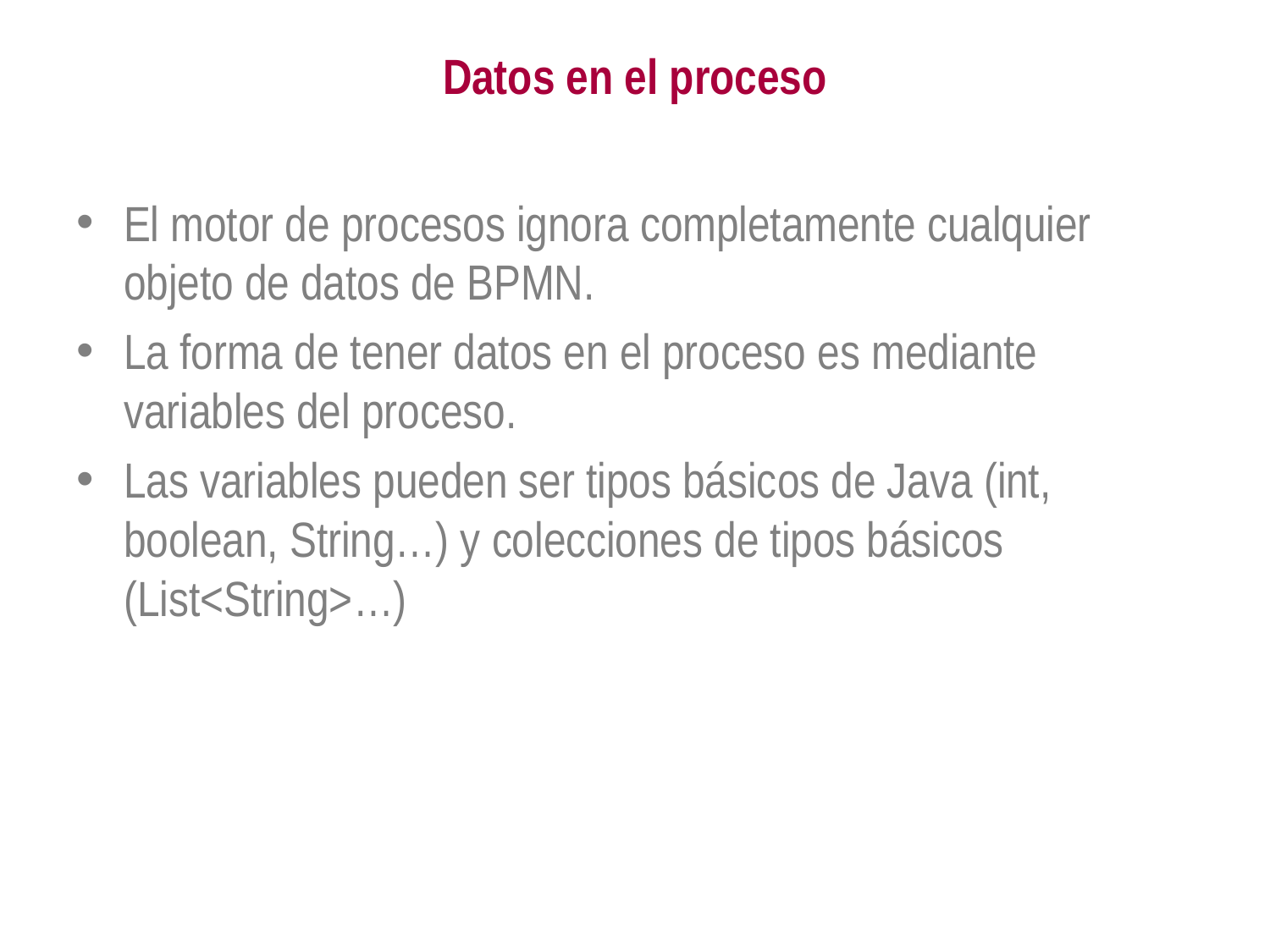

# Datos en el proceso
El motor de procesos ignora completamente cualquier objeto de datos de BPMN.
La forma de tener datos en el proceso es mediante variables del proceso.
Las variables pueden ser tipos básicos de Java (int, boolean, String…) y colecciones de tipos básicos (List<String>…)